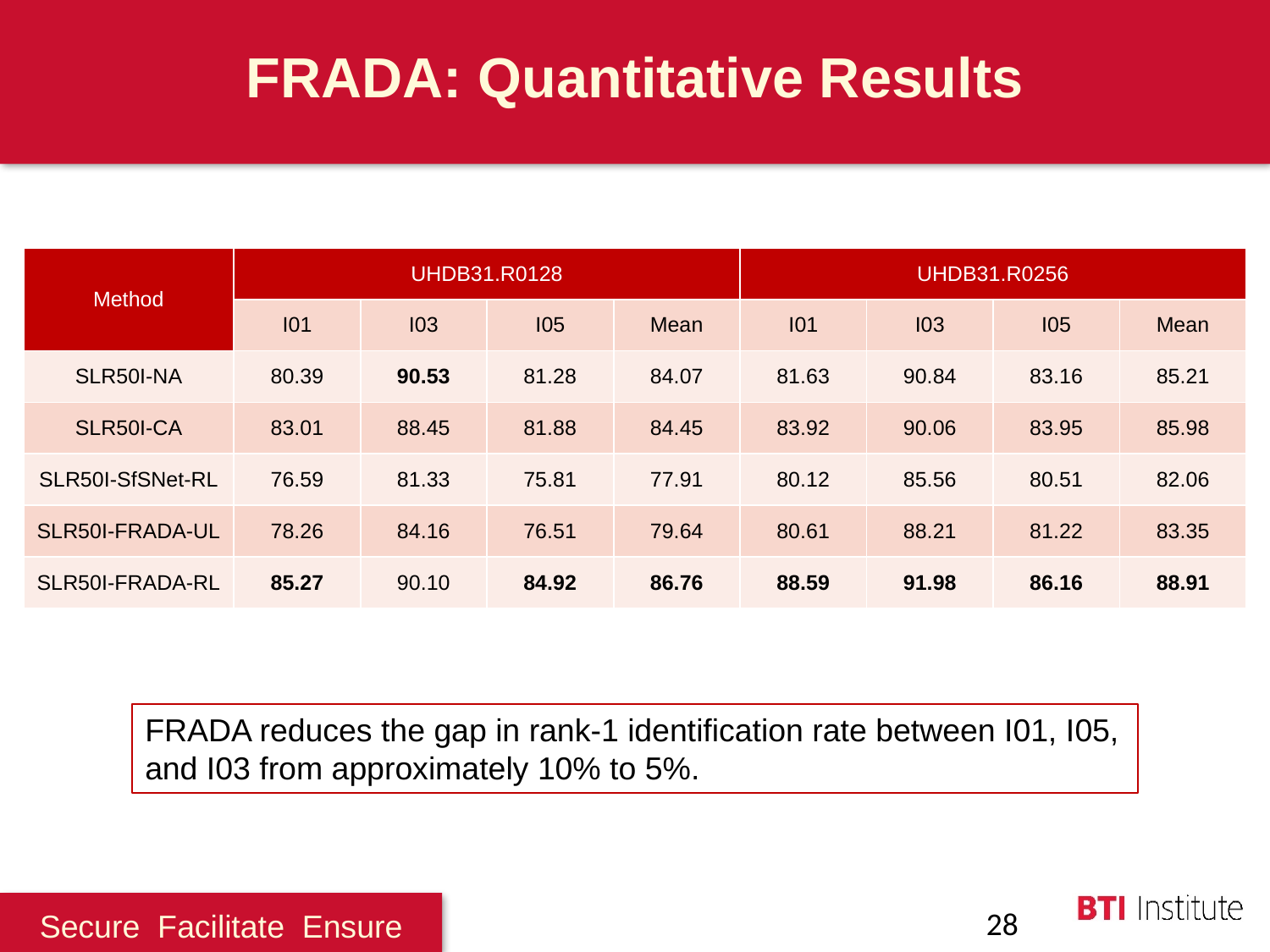

# FRADA: Quantitative Results
| Method | UHDB31.R0128 |  |  |  | UHDB31.R0256 |  |  |  |
| --- | --- | --- | --- | --- | --- | --- | --- | --- |
|  | I01 | I03 | I05 | Mean | I01 | I03 | I05 | Mean |
| SLR50I-NA | 80.39 | 90.53 | 81.28 | 84.07 | 81.63 | 90.84 | 83.16 | 85.21 |
| SLR50I-CA | 83.01 | 88.45 | 81.88 | 84.45 | 83.92 | 90.06 | 83.95 | 85.98 |
| SLR50I-SfSNet-RL | 76.59 | 81.33 | 75.81 | 77.91 | 80.12 | 85.56 | 80.51 | 82.06 |
| SLR50I-FRADA-UL | 78.26 | 84.16 | 76.51 | 79.64 | 80.61 | 88.21 | 81.22 | 83.35 |
| SLR50I-FRADA-RL | 85.27 | 90.10 | 84.92 | 86.76 | 88.59 | 91.98 | 86.16 | 88.91 |
FRADA reduces the gap in rank-1 identification rate between I01, I05, and I03 from approximately 10% to 5%.
28